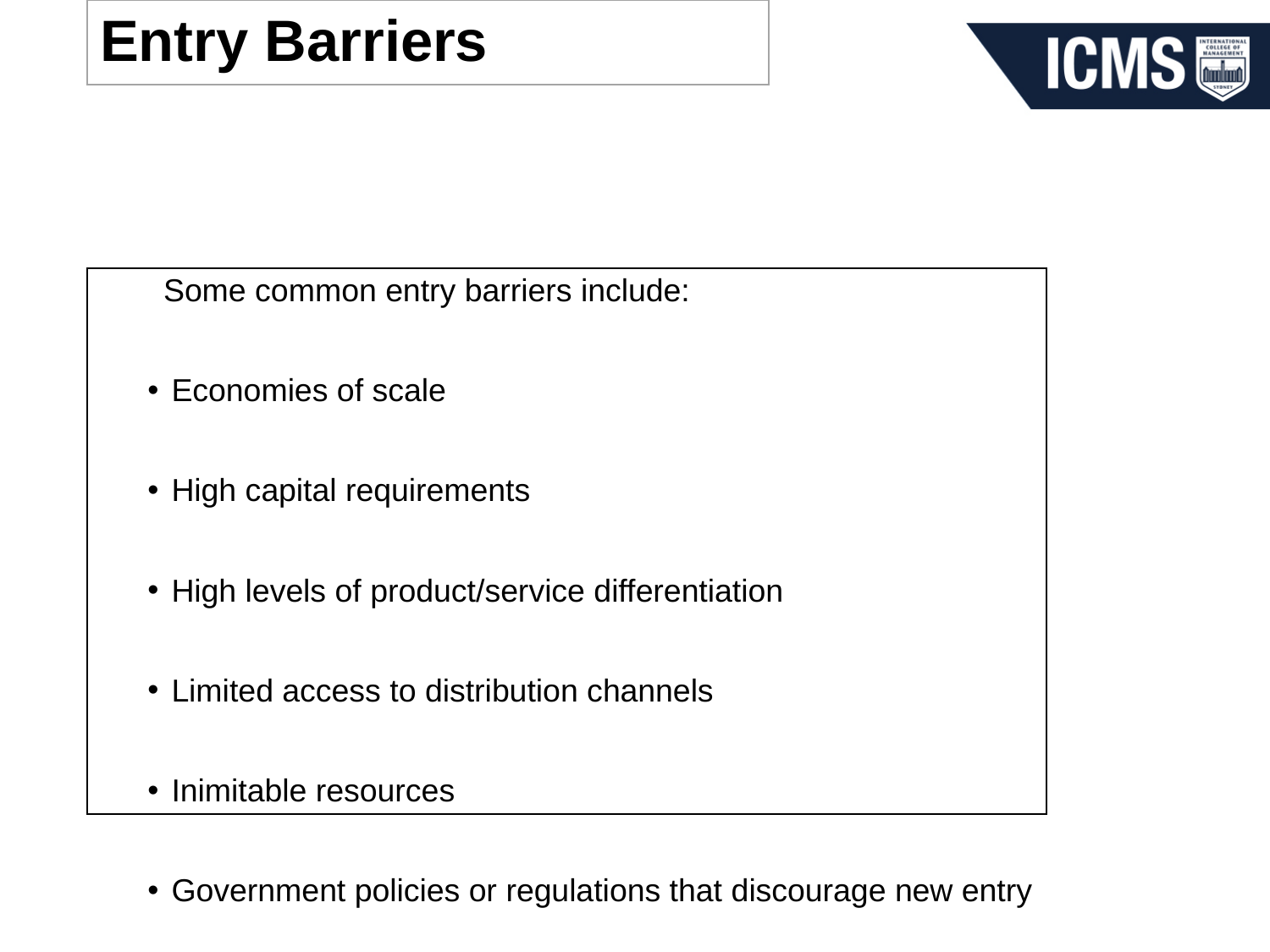

# Entry Barriers
Some common entry barriers include:

Economies of scale

High capital requirements

High levels of product/service differentiation

Limited access to distribution channels

Inimitable resources

Government policies or regulations that discourage new entry